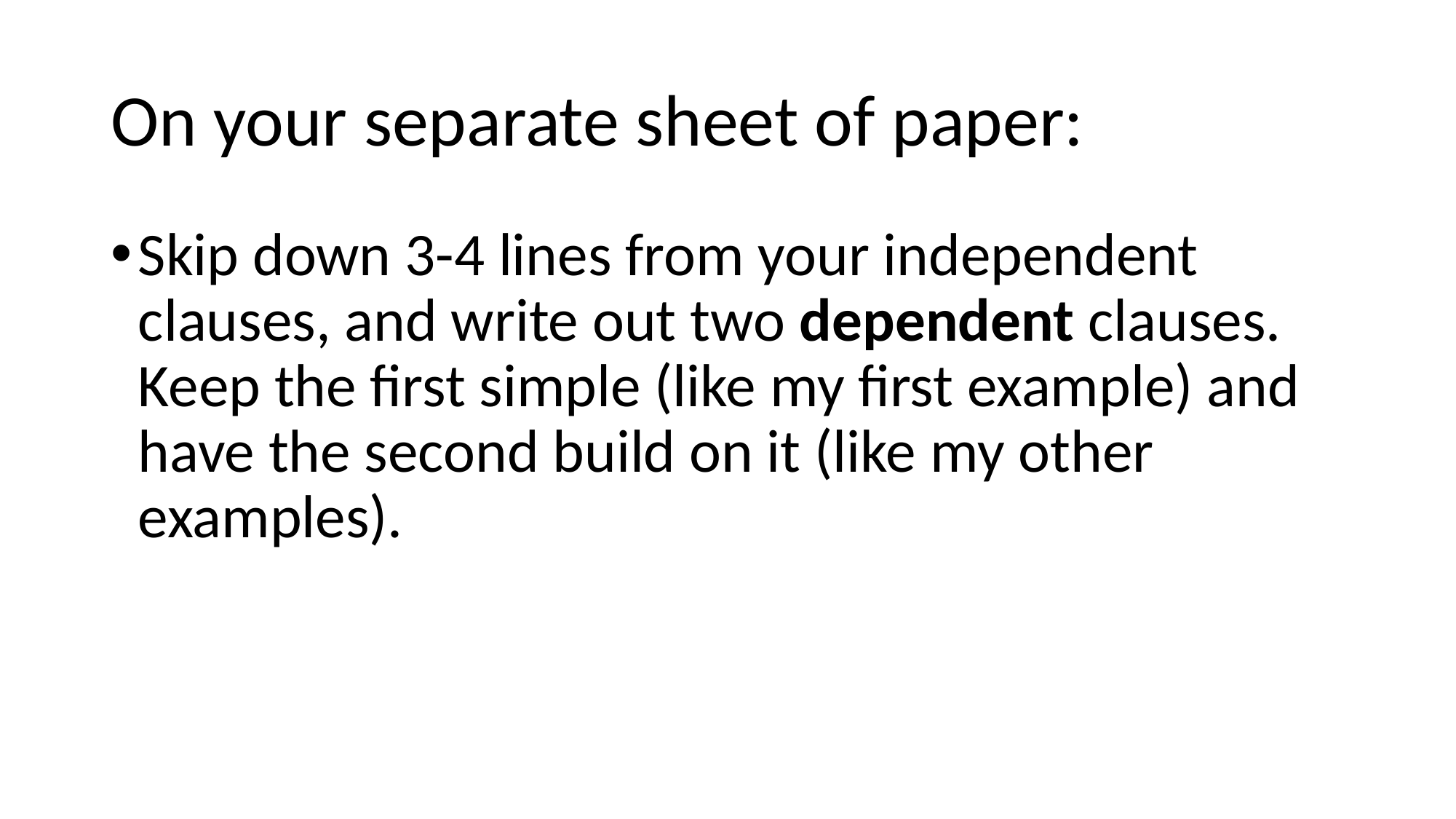

# On your separate sheet of paper:
Skip down 3-4 lines from your independent clauses, and write out two dependent clauses. Keep the first simple (like my first example) and have the second build on it (like my other examples).